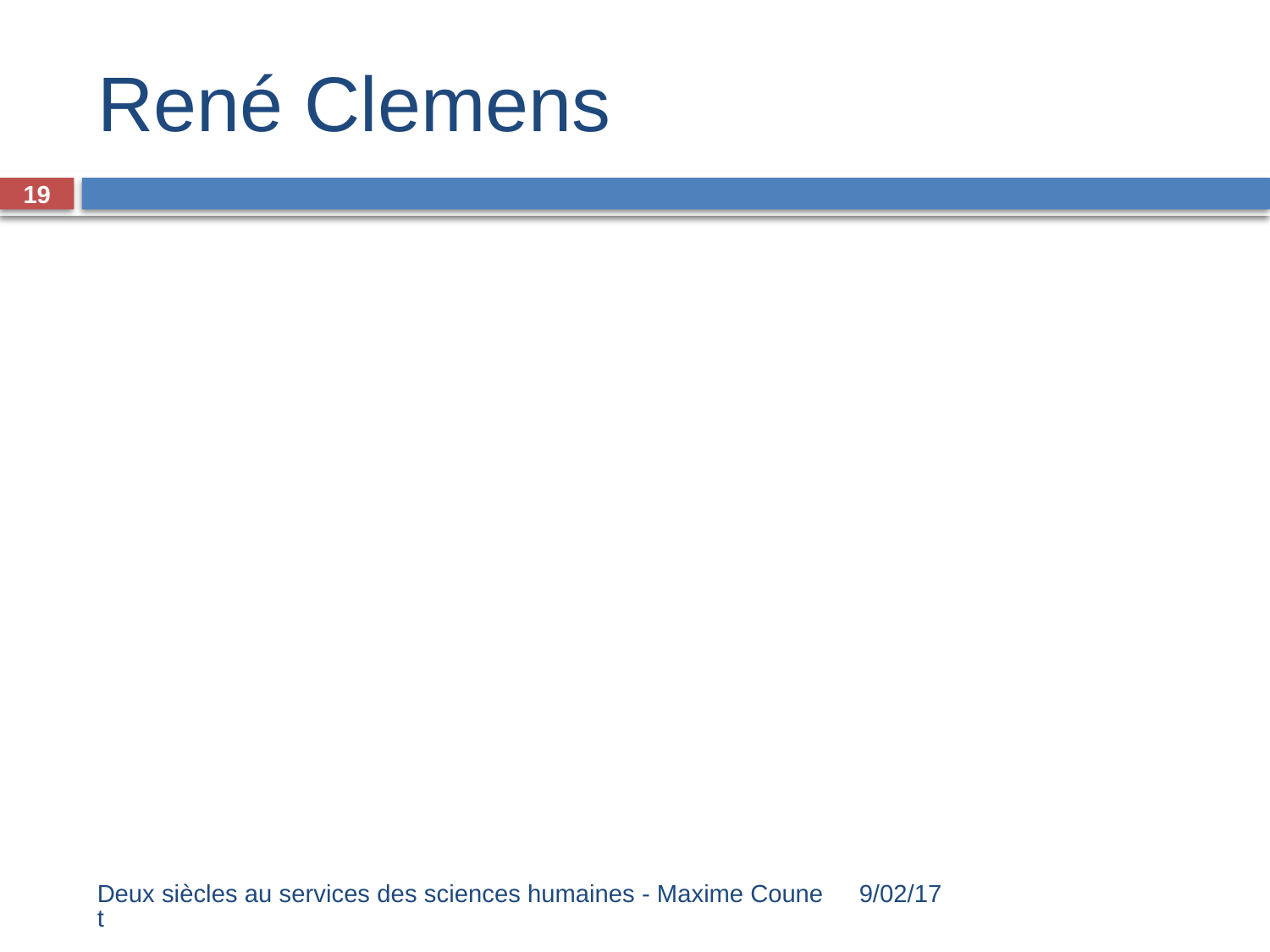

# René Clemens
19

Deux siècles au services des sciences humaines - Maxime Counet
9/02/17